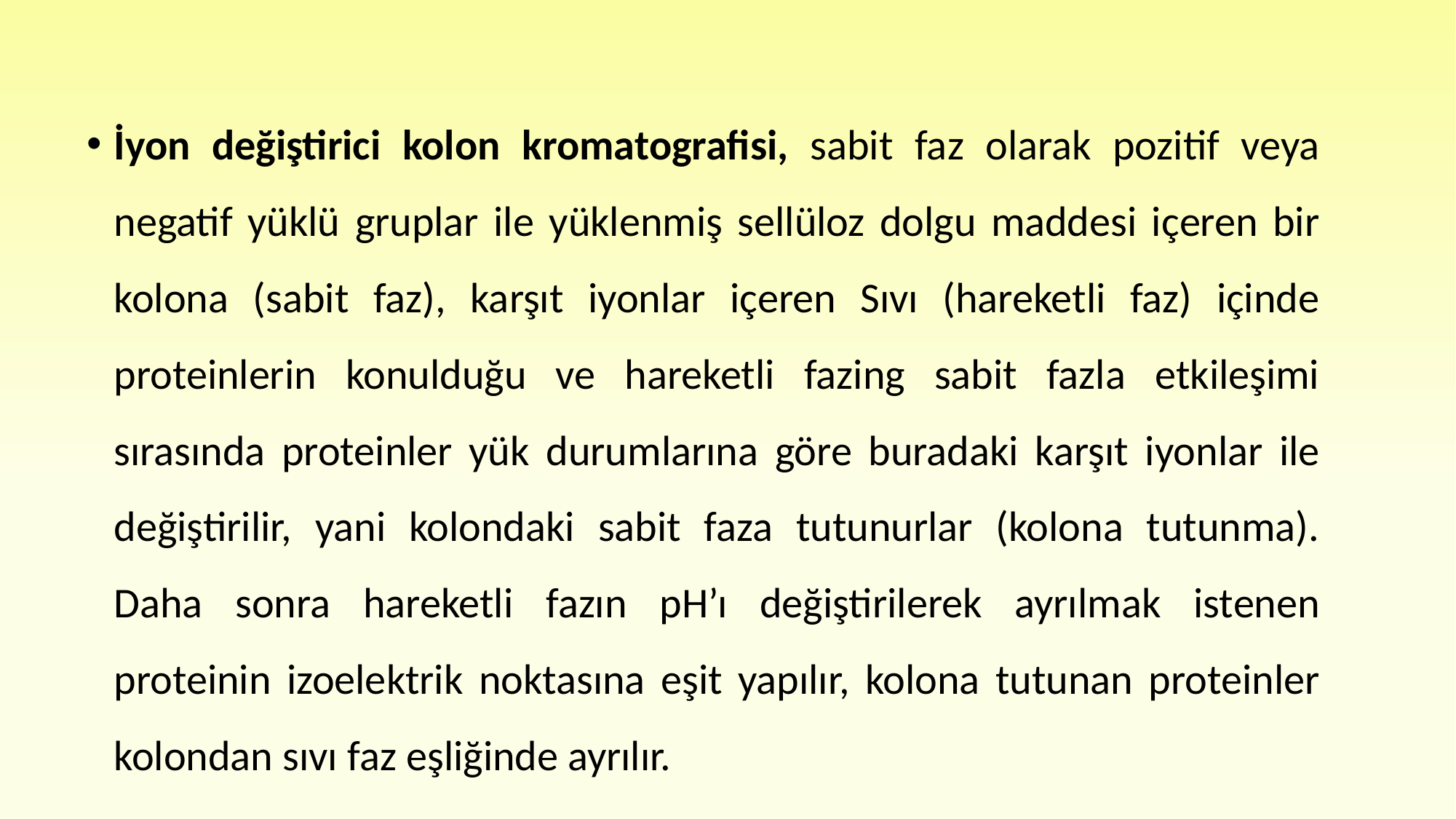

İyon değiştirici kolon kromatografisi, sabit faz olarak pozitif veya negatif yüklü gruplar ile yüklenmiş sellüloz dolgu maddesi içeren bir kolona (sabit faz), karşıt iyonlar içeren Sıvı (hareketli faz) içinde proteinlerin konulduğu ve hareketli fazing sabit fazla etkileşimi sırasında proteinler yük durumlarına göre buradaki karşıt iyonlar ile değiştirilir, yani kolondaki sabit faza tutunurlar (kolona tutunma). Daha sonra hareketli fazın pH’ı değiştirilerek ayrılmak istenen proteinin izoelektrik noktasına eşit yapılır, kolona tutunan proteinler kolondan sıvı faz eşliğinde ayrılır.